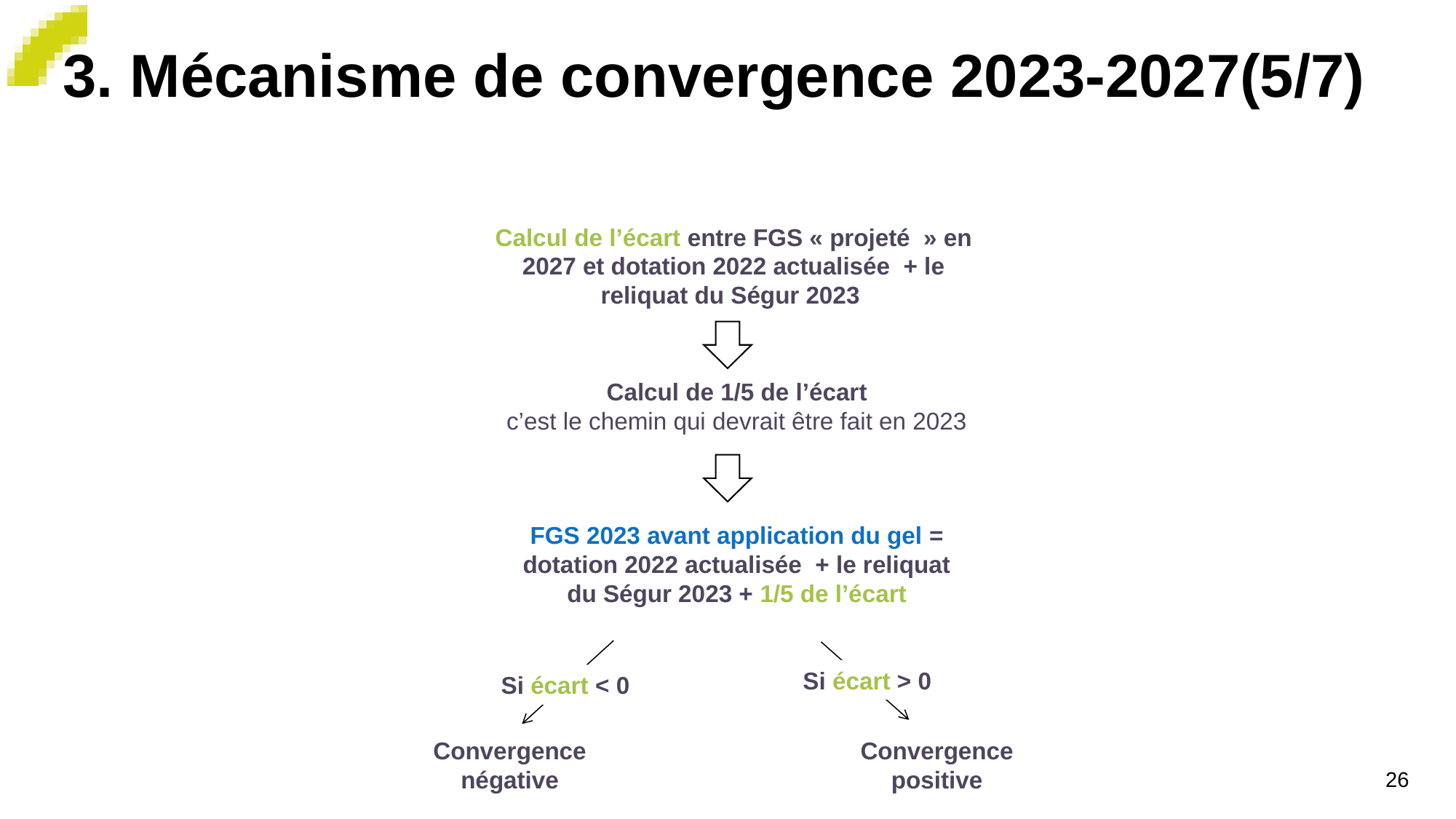

# 3. Mécanisme de convergence 2023-2027(5/7)

Calcul de l’écart entre FGS « projeté  » en 2027 et dotation 2022 actualisée  + le reliquat du Ségur 2023

Calcul de 1/5 de l’écart
c’est le chemin qui devrait être fait en 2023

FGS 2023 avant application du gel = dotation 2022 actualisée  + le reliquat du Ségur 2023 + 1/5 de l’écart
Si écart > 0
Si écart < 0
Convergence positive
Convergence négative